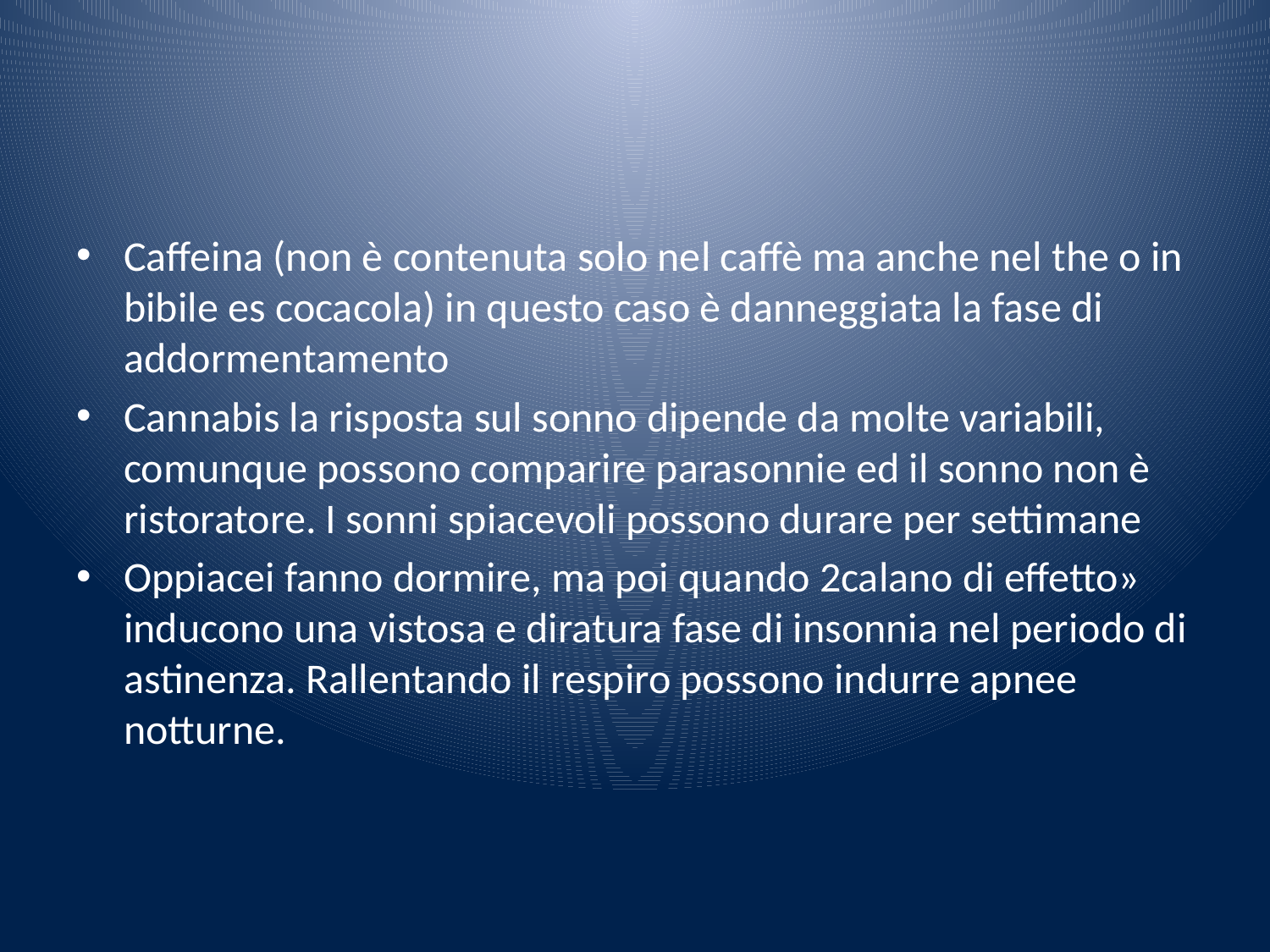

#
Caffeina (non è contenuta solo nel caffè ma anche nel the o in bibile es cocacola) in questo caso è danneggiata la fase di addormentamento
Cannabis la risposta sul sonno dipende da molte variabili, comunque possono comparire parasonnie ed il sonno non è ristoratore. I sonni spiacevoli possono durare per settimane
Oppiacei fanno dormire, ma poi quando 2calano di effetto» inducono una vistosa e diratura fase di insonnia nel periodo di astinenza. Rallentando il respiro possono indurre apnee notturne.